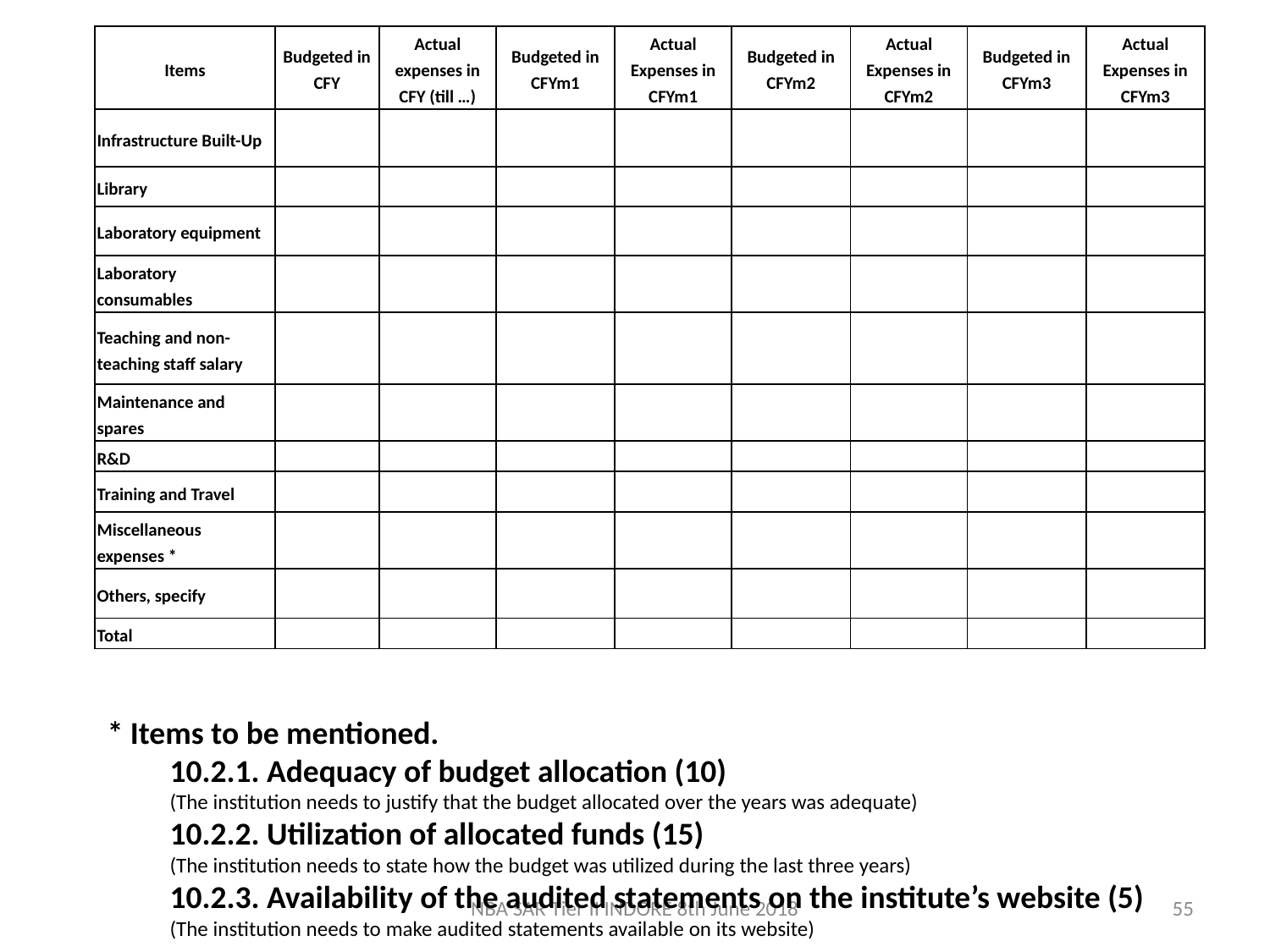

| Items | Budgeted in CFY | Actual expenses in CFY (till …) | Budgeted in CFYm1 | Actual Expenses in CFYm1 | Budgeted in CFYm2 | Actual Expenses in CFYm2 | Budgeted in CFYm3 | Actual Expenses in CFYm3 |
| --- | --- | --- | --- | --- | --- | --- | --- | --- |
| Infrastructure Built-Up |  |  |  |  |  |  |  |  |
| Library |  |  |  |  |  |  |  |  |
| Laboratory equipment |  |  |  |  |  |  |  |  |
| Laboratory consumables |  |  |  |  |  |  |  |  |
| Teaching and non-teaching staff salary |  |  |  |  |  |  |  |  |
| Maintenance and spares |  |  |  |  |  |  |  |  |
| R&D |  |  |  |  |  |  |  |  |
| Training and Travel |  |  |  |  |  |  |  |  |
| Miscellaneous expenses \* |  |  |  |  |  |  |  |  |
| Others, specify |  |  |  |  |  |  |  |  |
| Total |  |  |  |  |  |  |  |  |
* Items to be mentioned.
10.2.1. Adequacy of budget allocation (10)
(The institution needs to justify that the budget allocated over the years was adequate)
10.2.2. Utilization of allocated funds (15)
(The institution needs to state how the budget was utilized during the last three years)
10.2.3. Availability of the audited statements on the institute’s website (5)
(The institution needs to make audited statements available on its website)
NBA SAR Tier II INDORE 8th June 2018
55